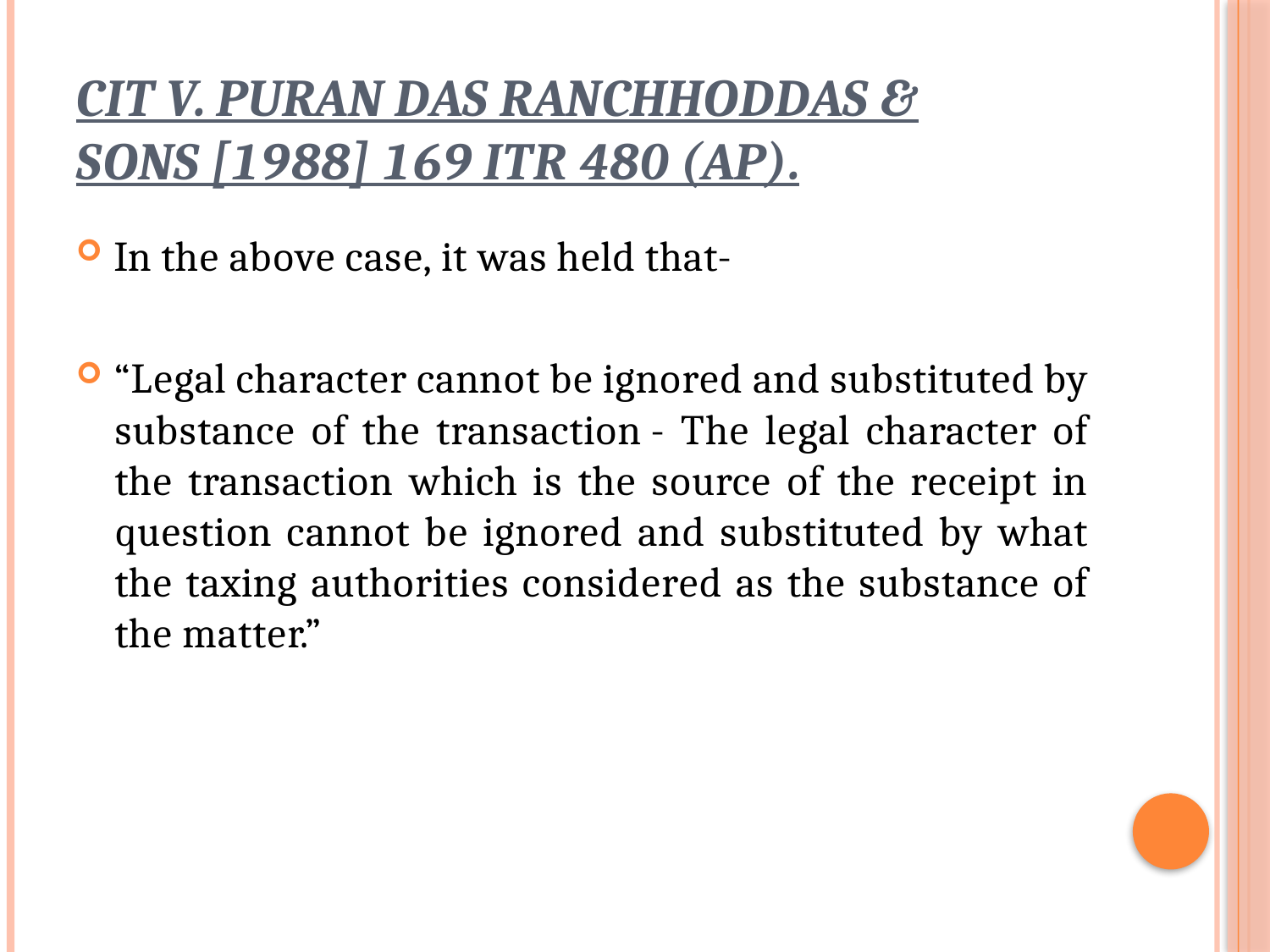

# CIT v. Puran Das Ranchhoddas & Sons [1988] 169 ITR 480 (AP).
In the above case, it was held that-

“Legal character cannot be ignored and substituted by substance of the transaction - The legal character of the transaction which is the source of the receipt in question cannot be ignored and substituted by what the taxing authorities considered as the substance of the matter.”